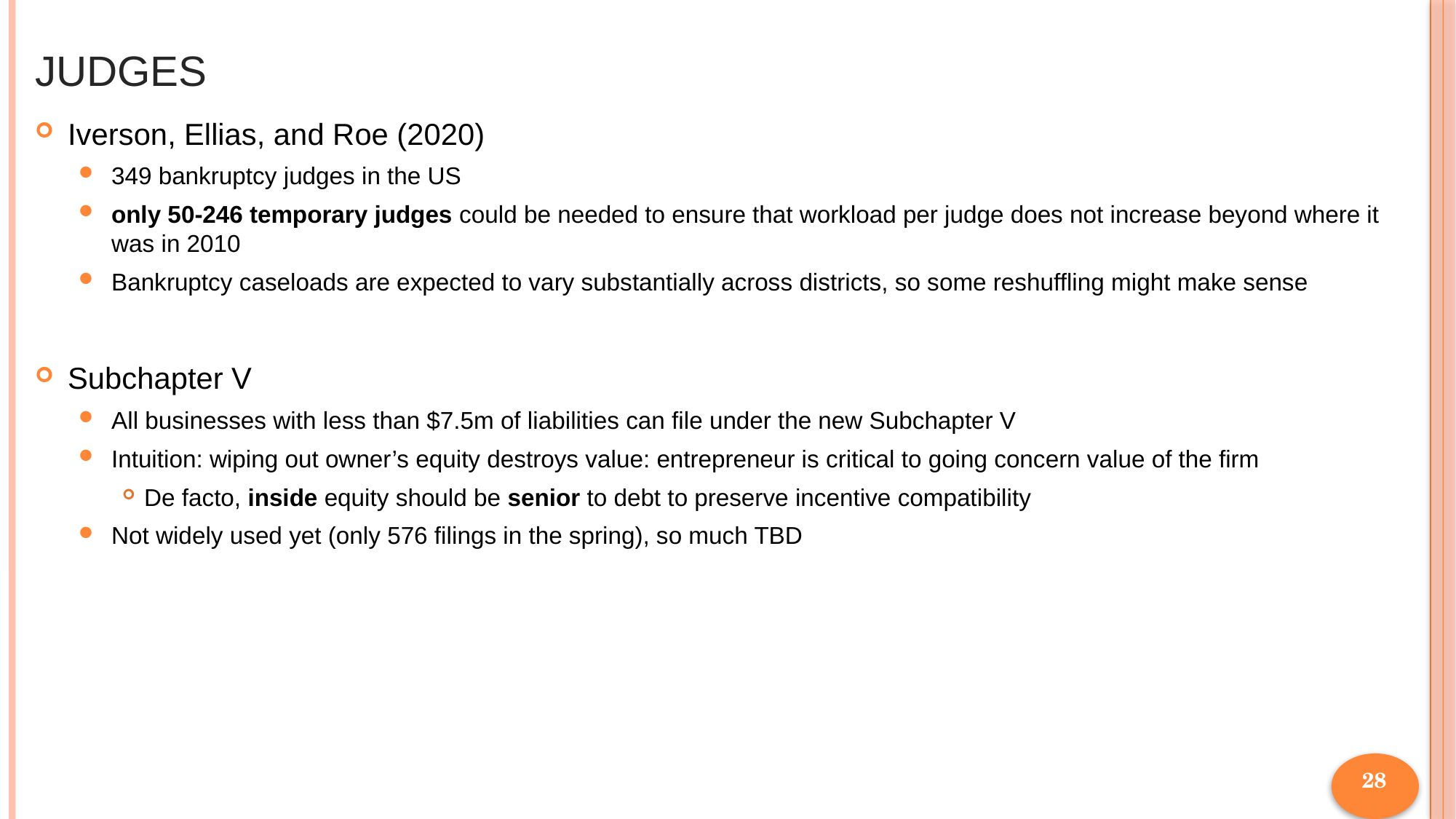

# Judges
Iverson, Ellias, and Roe (2020)
349 bankruptcy judges in the US
only 50-246 temporary judges could be needed to ensure that workload per judge does not increase beyond where it was in 2010
Bankruptcy caseloads are expected to vary substantially across districts, so some reshuffling might make sense

Subchapter V
All businesses with less than $7.5m of liabilities can file under the new Subchapter V
Intuition: wiping out owner’s equity destroys value: entrepreneur is critical to going concern value of the firm
De facto, inside equity should be senior to debt to preserve incentive compatibility
Not widely used yet (only 576 filings in the spring), so much TBD
28